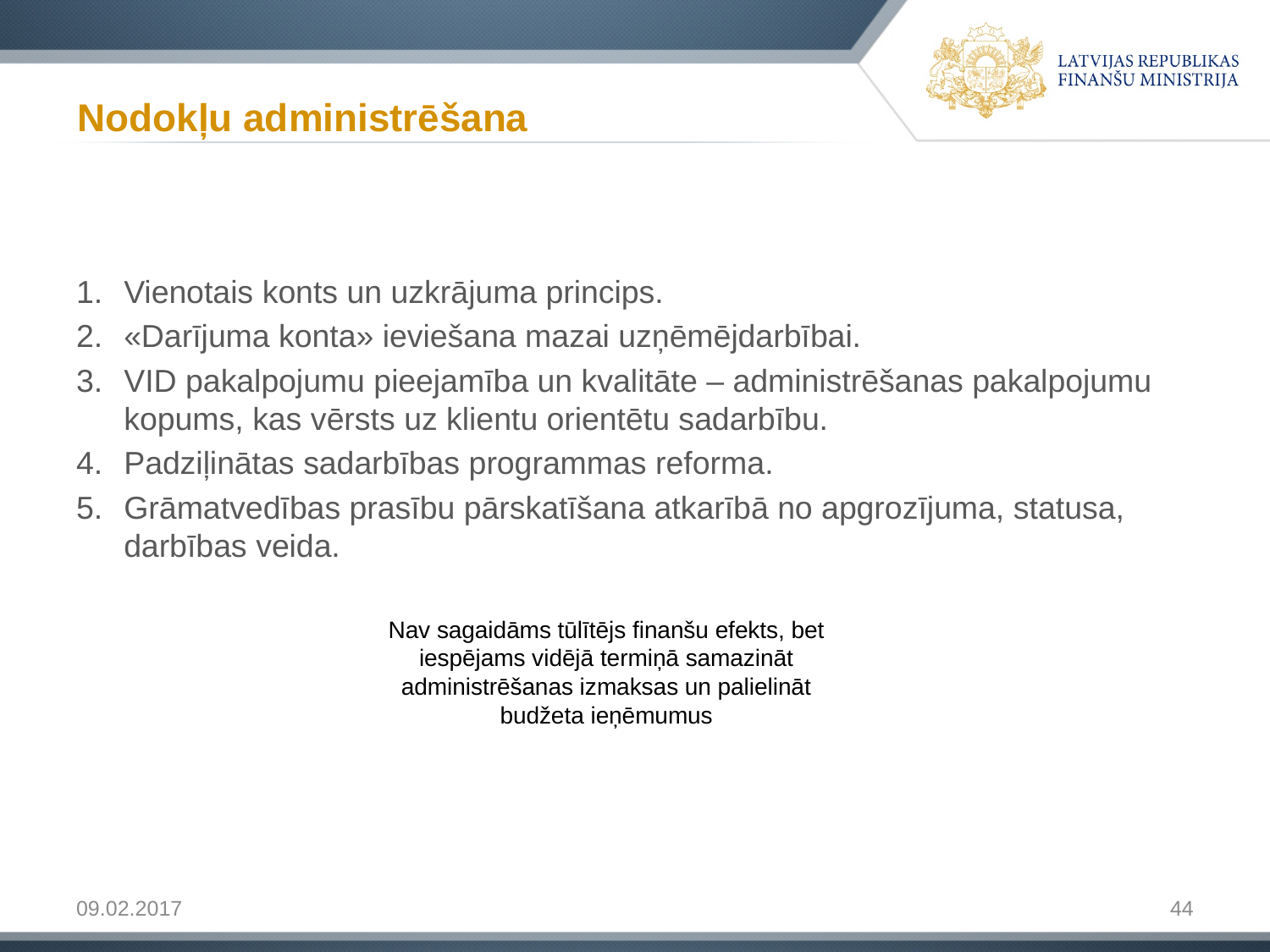

# Nodokļu administrēšana

Vienotais konts un uzkrājuma princips.
«Darījuma konta» ieviešana mazai uzņēmējdarbībai.
VID pakalpojumu pieejamība un kvalitāte – administrēšanas pakalpojumu kopums, kas vērsts uz klientu orientētu sadarbību.
Padziļinātas sadarbības programmas reforma.
Grāmatvedības prasību pārskatīšana atkarībā no apgrozījuma, statusa, darbības veida.
Nav sagaidāms tūlītējs finanšu efekts, bet iespējams vidējā termiņā samazināt administrēšanas izmaksas un palielināt budžeta ieņēmumus
09.02.2017
44